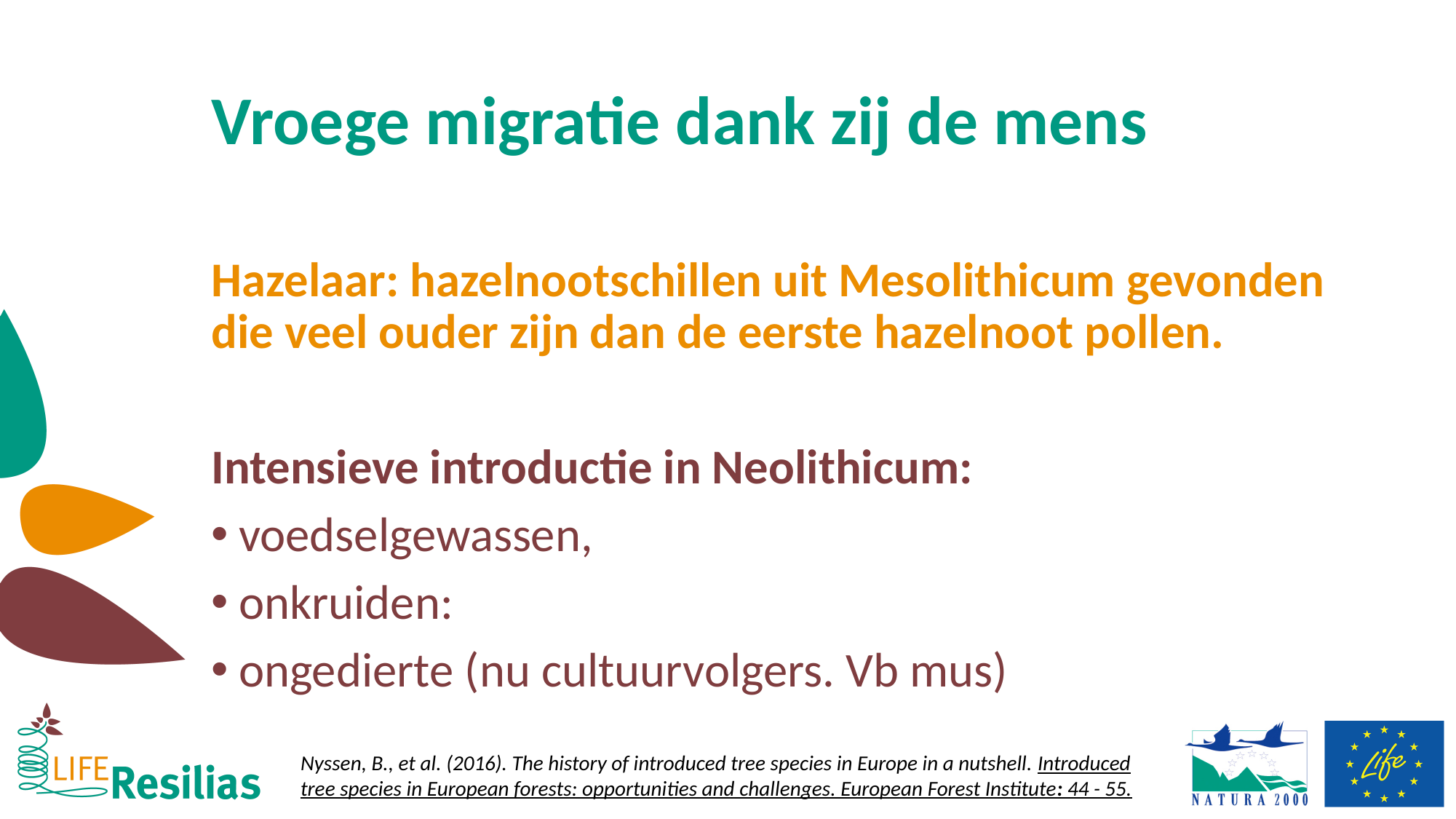

# Vroege migratie dank zij de mens
Hazelaar: hazelnootschillen uit Mesolithicum gevonden die veel ouder zijn dan de eerste hazelnoot pollen.

Intensieve introductie in Neolithicum:
voedselgewassen,
onkruiden:
ongedierte (nu cultuurvolgers. Vb mus)

Nyssen, B., et al. (2016). The history of introduced tree species in Europe in a nutshell. Introduced tree species in European forests: opportunities and challenges. European Forest Institute: 44 - 55.